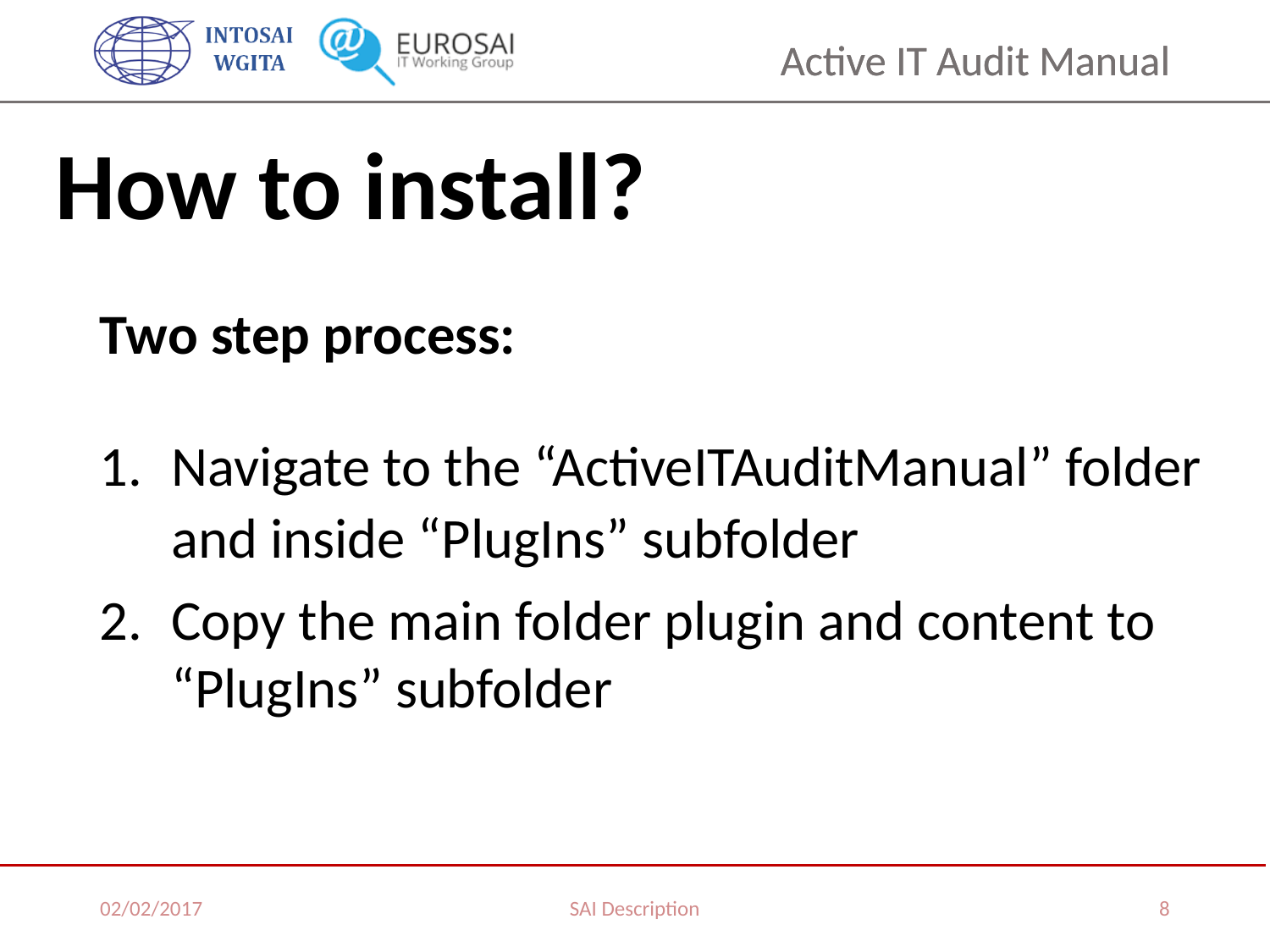

How to install?
Two step process:

Navigate to the “ActiveITAuditManual” folder and inside “PlugIns” subfolder
Copy the main folder plugin and content to “PlugIns” subfolder
02/02/2017
SAI Description
8